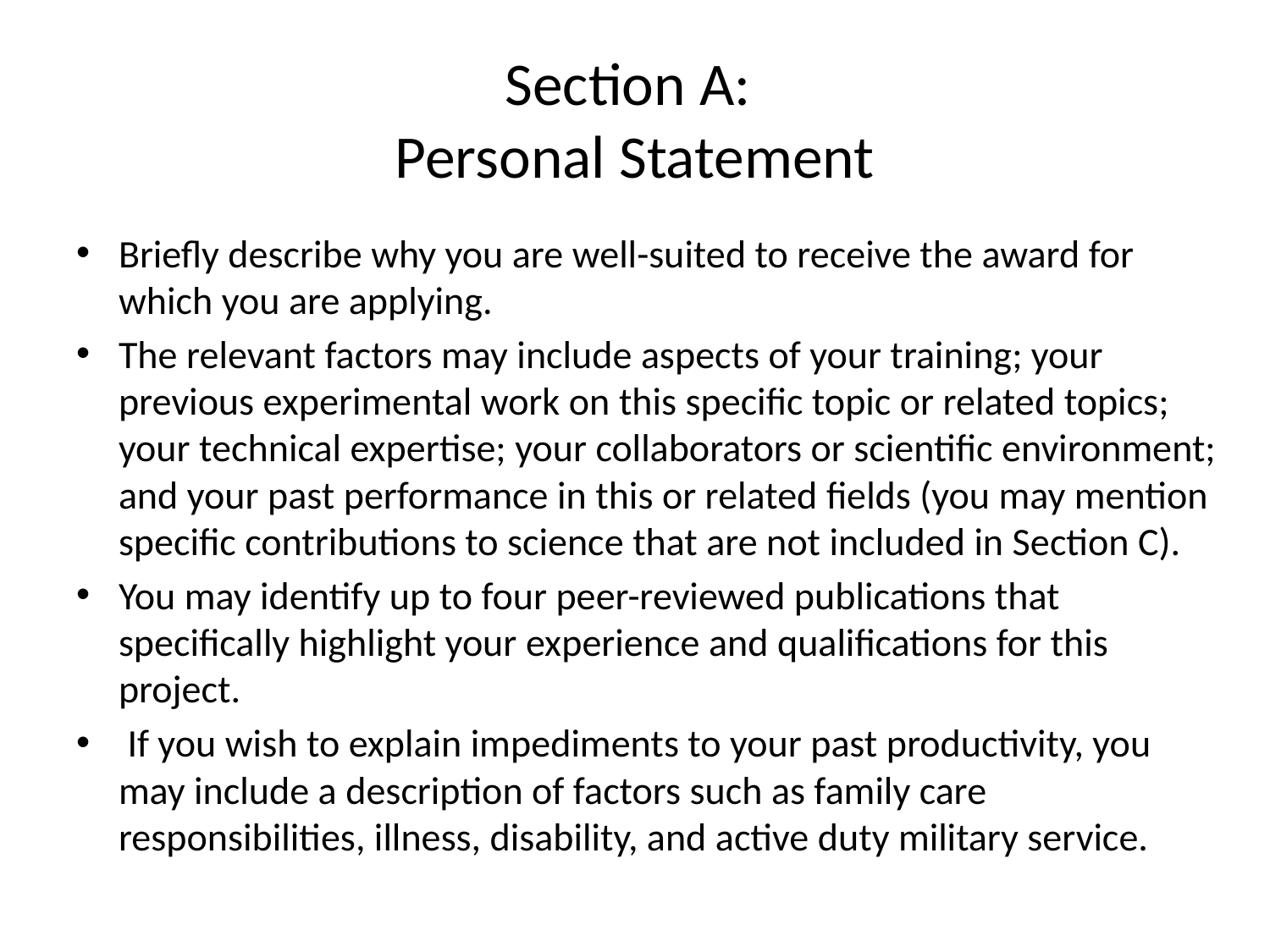

# Section A: Personal Statement
Briefly describe why you are well-suited to receive the award for which you are applying.
The relevant factors may include aspects of your training; your previous experimental work on this specific topic or related topics; your technical expertise; your collaborators or scientific environment; and your past performance in this or related fields (you may mention specific contributions to science that are not included in Section C).
You may identify up to four peer-reviewed publications that specifically highlight your experience and qualifications for this project.
 If you wish to explain impediments to your past productivity, you may include a description of factors such as family care responsibilities, illness, disability, and active duty military service.